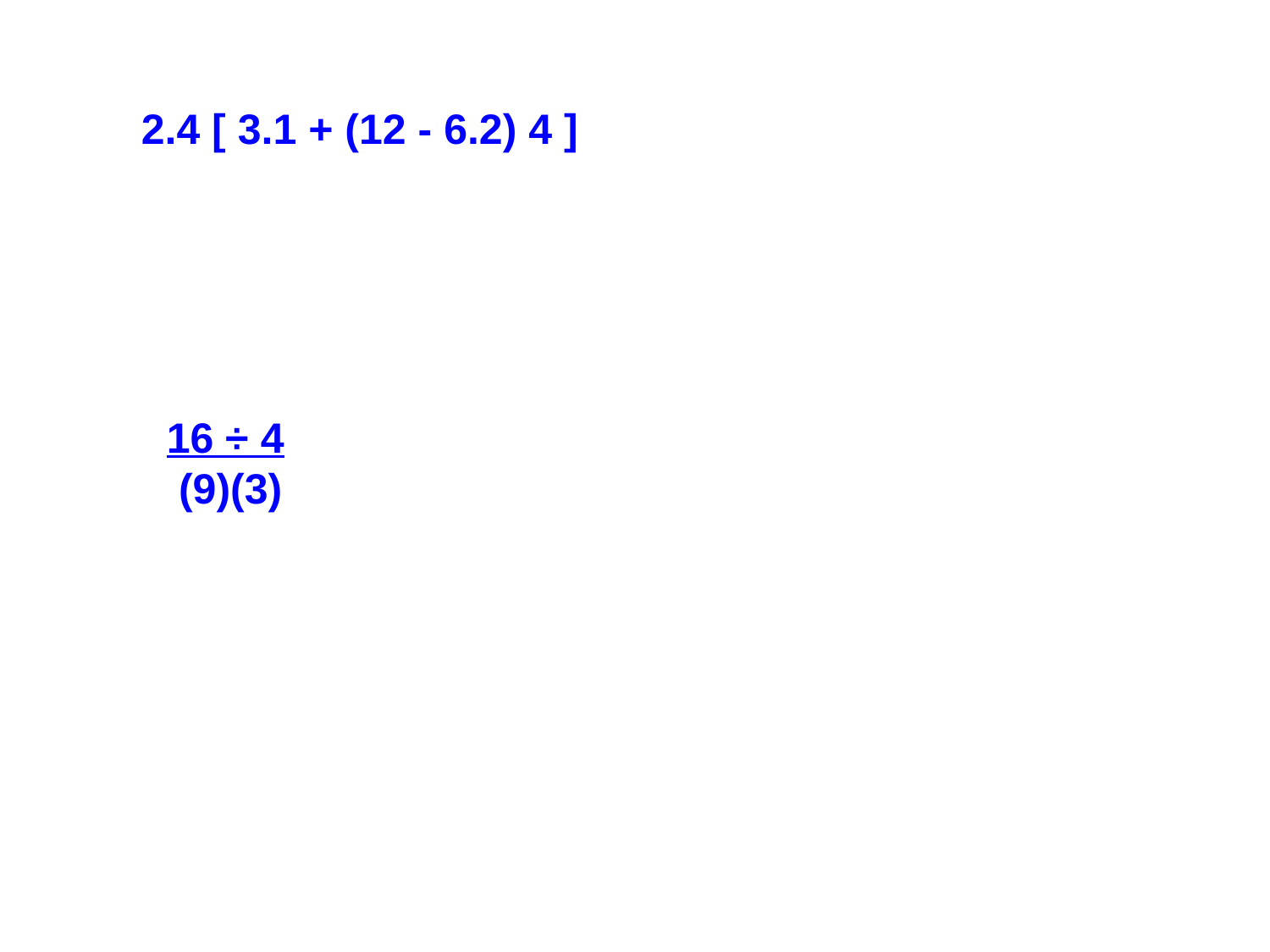

2.4 [ 3.1 + (12 - 6.2) 4 ]
16 ÷ 4
 (9)(3)